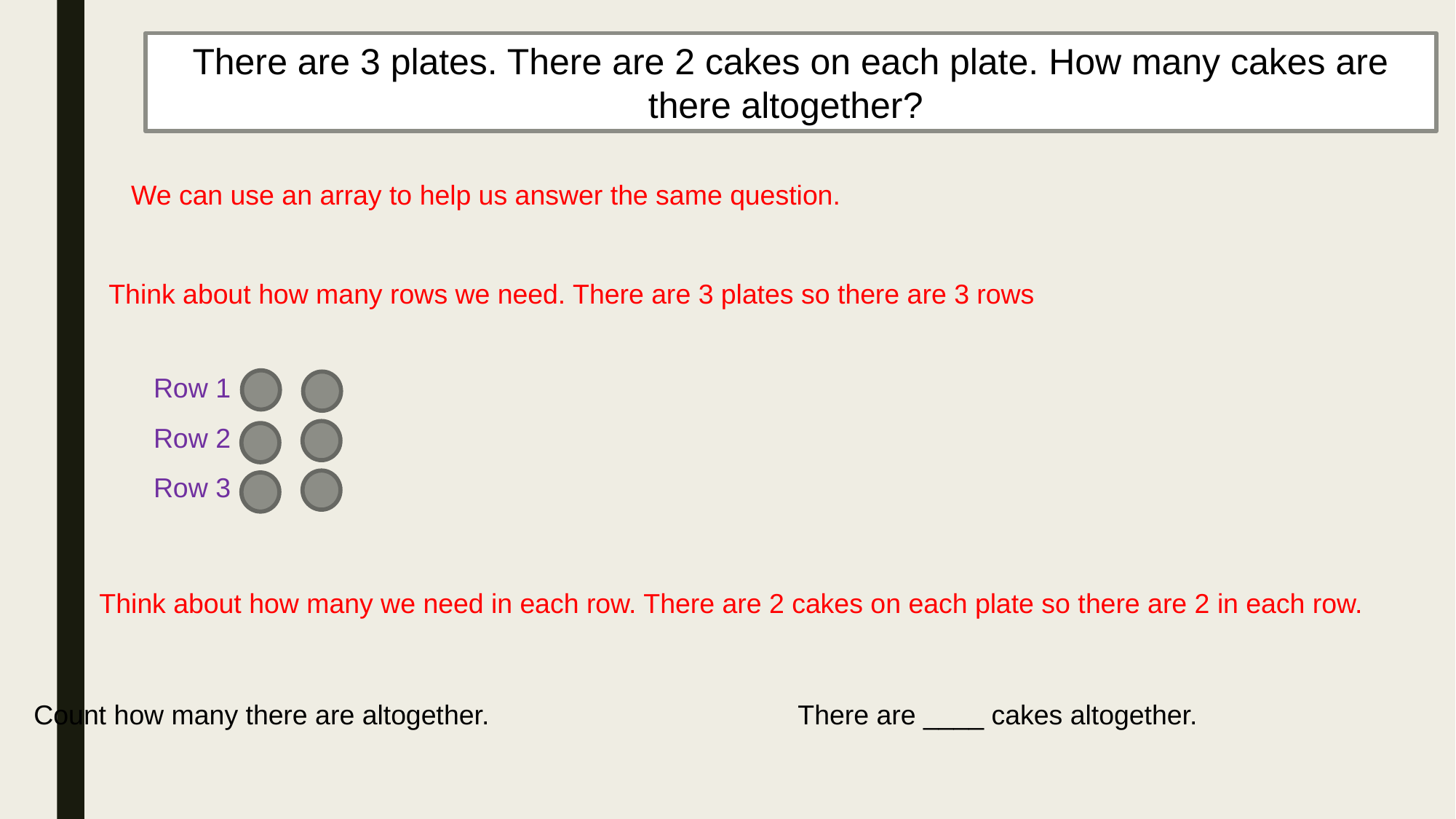

There are 3 plates. There are 2 cakes on each plate. How many cakes are there altogether?
We can use an array to help us answer the same question.
Think about how many rows we need. There are 3 plates so there are 3 rows
Row 1

Row 2

Row 3

Think about how many we need in each row. There are 2 cakes on each plate so there are 2 in each row.
Count how many there are altogether. 			There are ____ cakes altogether.